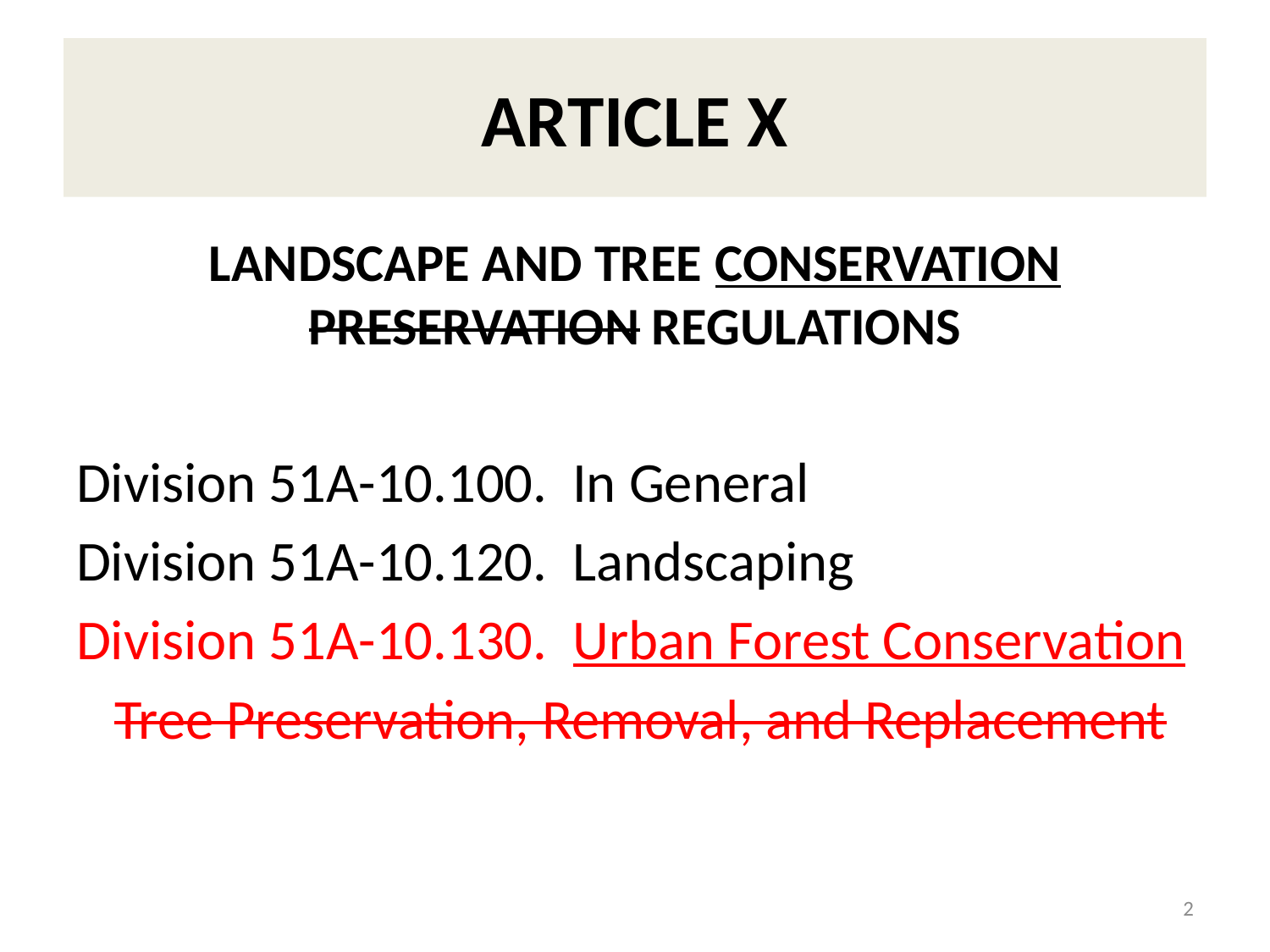

# ARTICLE X
LANDSCAPE AND TREE CONSERVATION PRESERVATION REGULATIONS

Division 51A-10.100.  In General
Division 51A-10.120.  Landscaping
Division 51A-10.130.  Urban Forest Conservation
   Tree Preservation, Removal, and Replacement
2